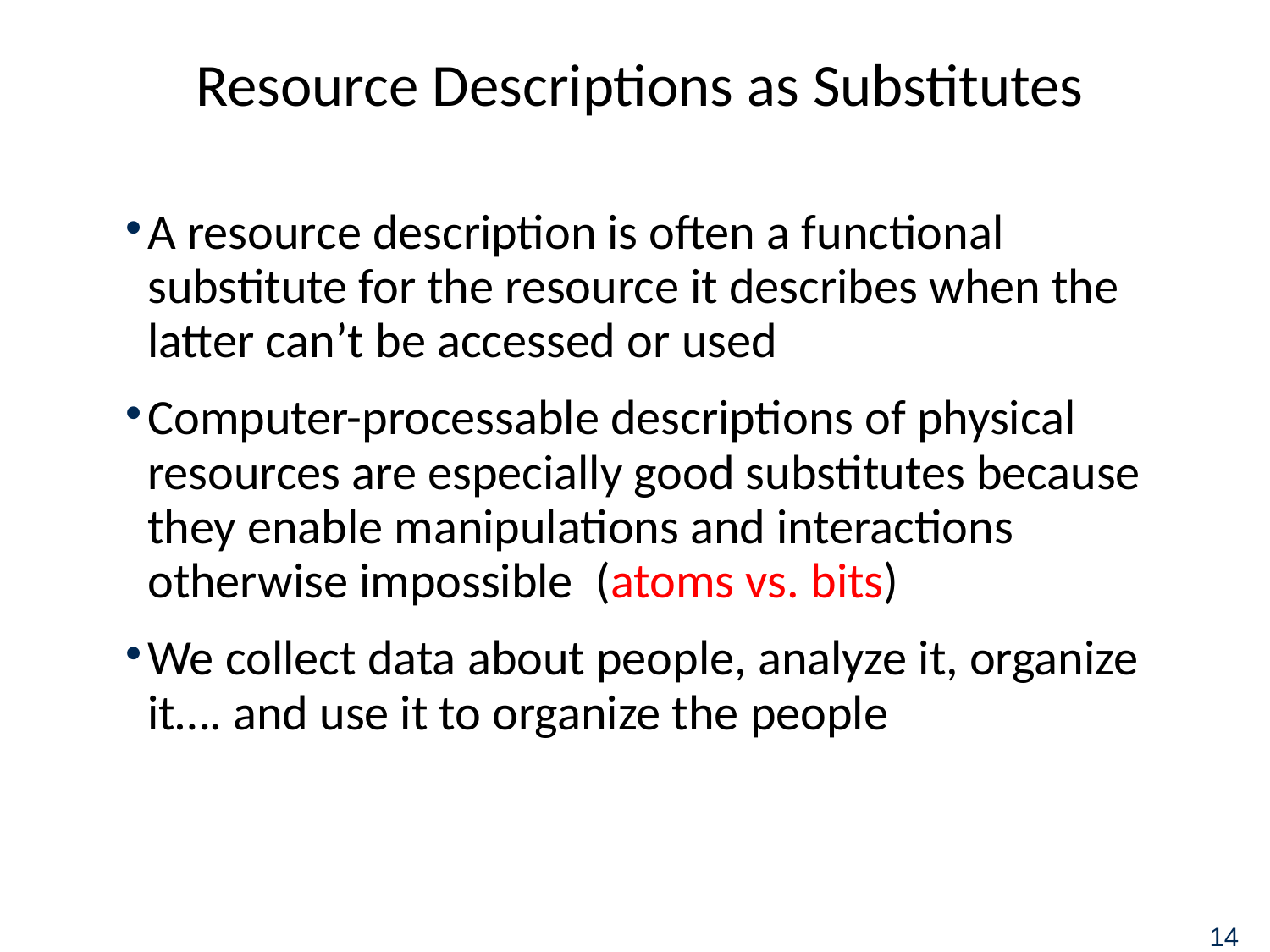

# Resource Descriptions as Substitutes
A resource description is often a functional substitute for the resource it describes when the latter can’t be accessed or used
Computer-processable descriptions of physical resources are especially good substitutes because they enable manipulations and interactions otherwise impossible  (atoms vs. bits)
We collect data about people, analyze it, organize it…. and use it to organize the people

14